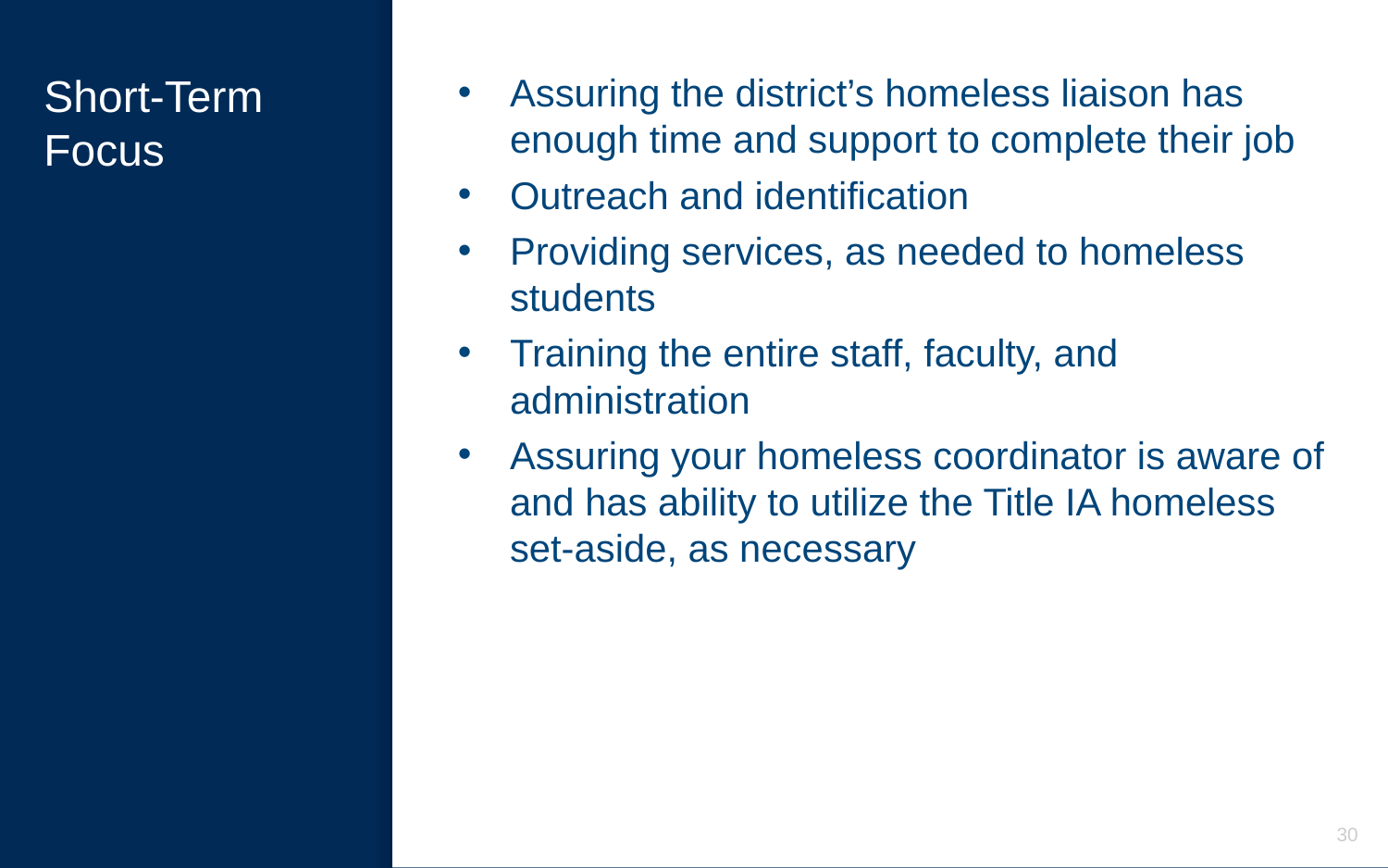

# Short-Term Focus
Assuring the district’s homeless liaison has enough time and support to complete their job
Outreach and identification
Providing services, as needed to homeless students
Training the entire staff, faculty, and administration
Assuring your homeless coordinator is aware of and has ability to utilize the Title IA homeless set-aside, as necessary
30